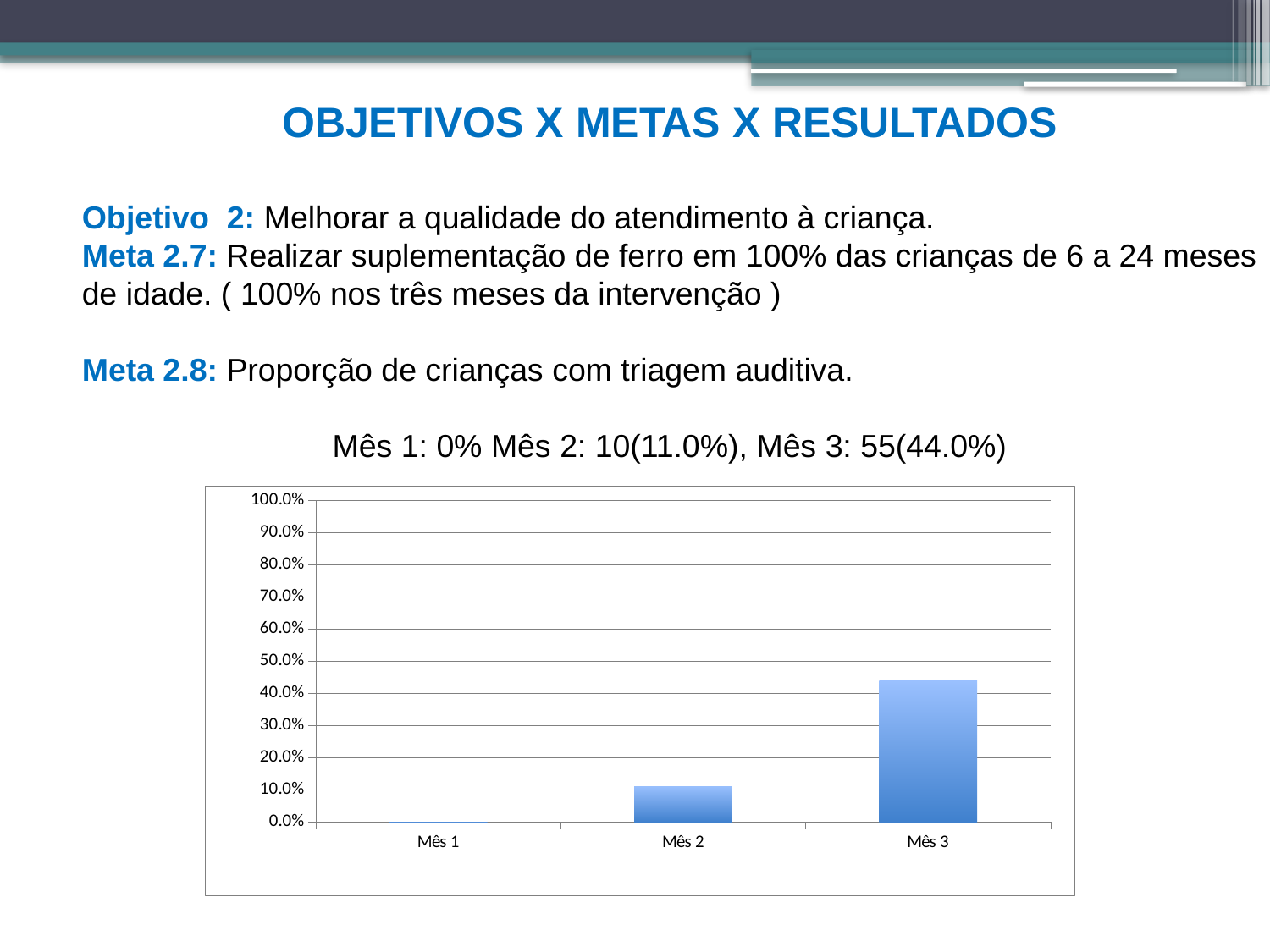

OBJETIVOS X METAS X RESULTADOS

Objetivo  2: Melhorar a qualidade do atendimento à criança.
Meta 2.7: Realizar suplementação de ferro em 100% das crianças de 6 a 24 meses de idade. ( 100% nos três meses da intervenção )

Meta 2.8: Proporção de crianças com triagem auditiva.

Mês 1: 0% Mês 2: 10(11.0%), Mês 3: 55(44.0%)

### Chart

| Category | Proporção de crianças com triagem auditiva |
|---|---|
| Mês 1 | 0.0 |
| Mês 2 | 0.10989010989010997 |
| Mês 3 | 0.44 |